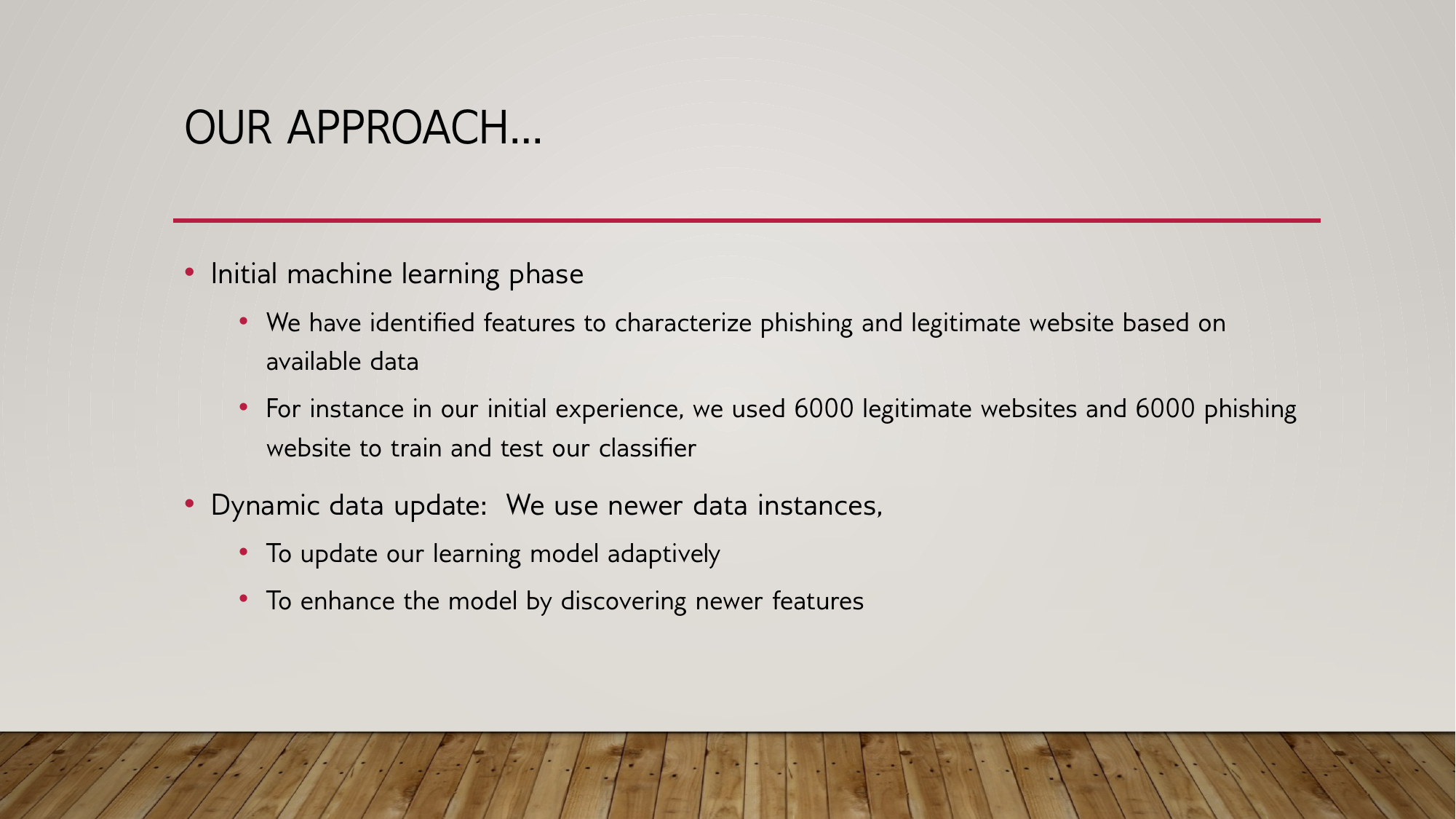

# Our Approach…
Initial machine learning phase
We have identified features to characterize phishing and legitimate website based on available data
For instance in our initial experience, we used 6000 legitimate websites and 6000 phishing website to train and test our classifier
Dynamic data update:  We use newer data instances,
To update our learning model adaptively
To enhance the model by discovering newer features